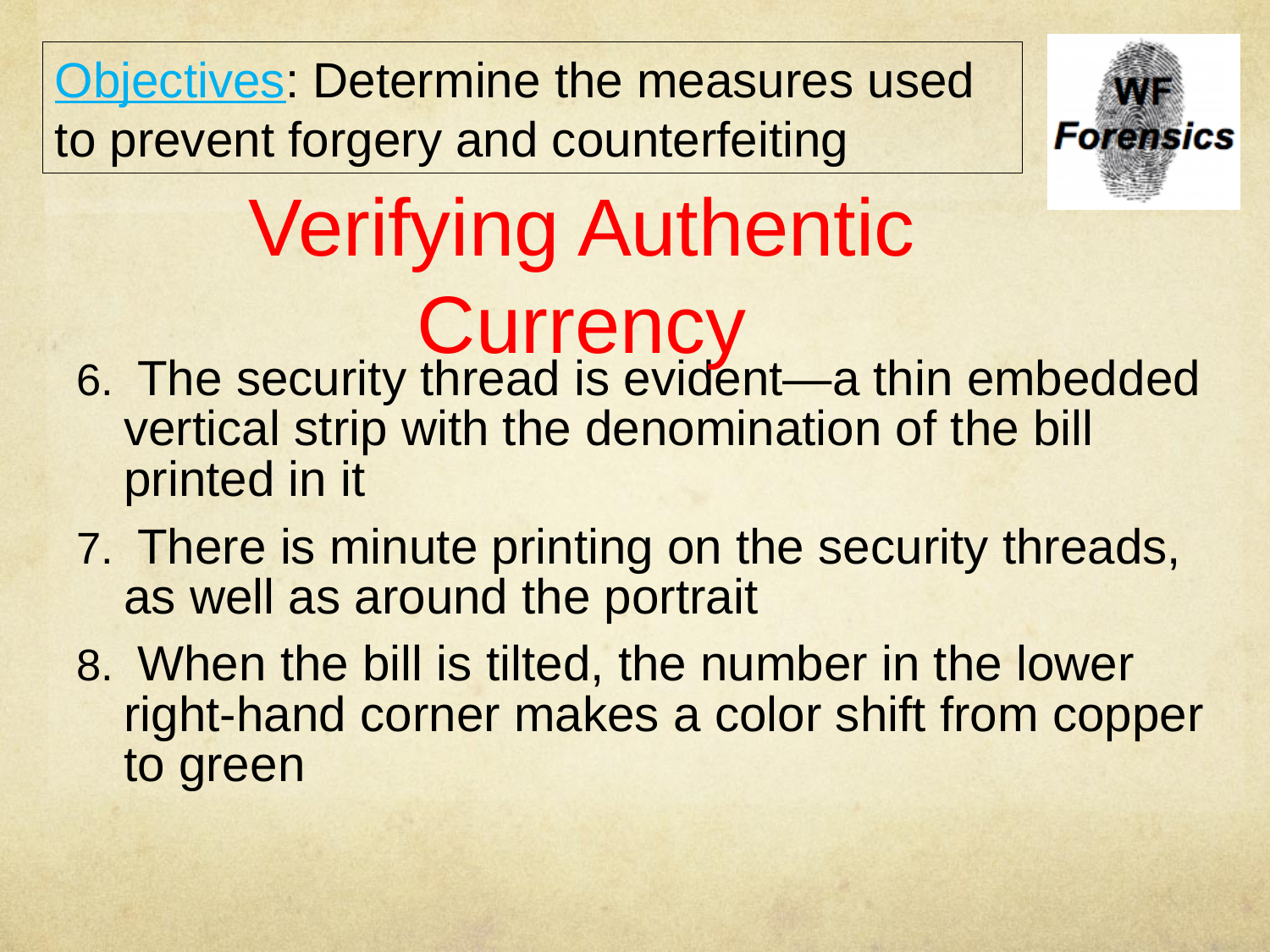

Objectives: Determine the measures used to prevent forgery and counterfeiting
# Verifying Authentic Currency
 The security thread is evident—a thin embedded vertical strip with the denomination of the bill printed in it
 There is minute printing on the security threads, as well as around the portrait
 When the bill is tilted, the number in the lower right-hand corner makes a color shift from copper to green